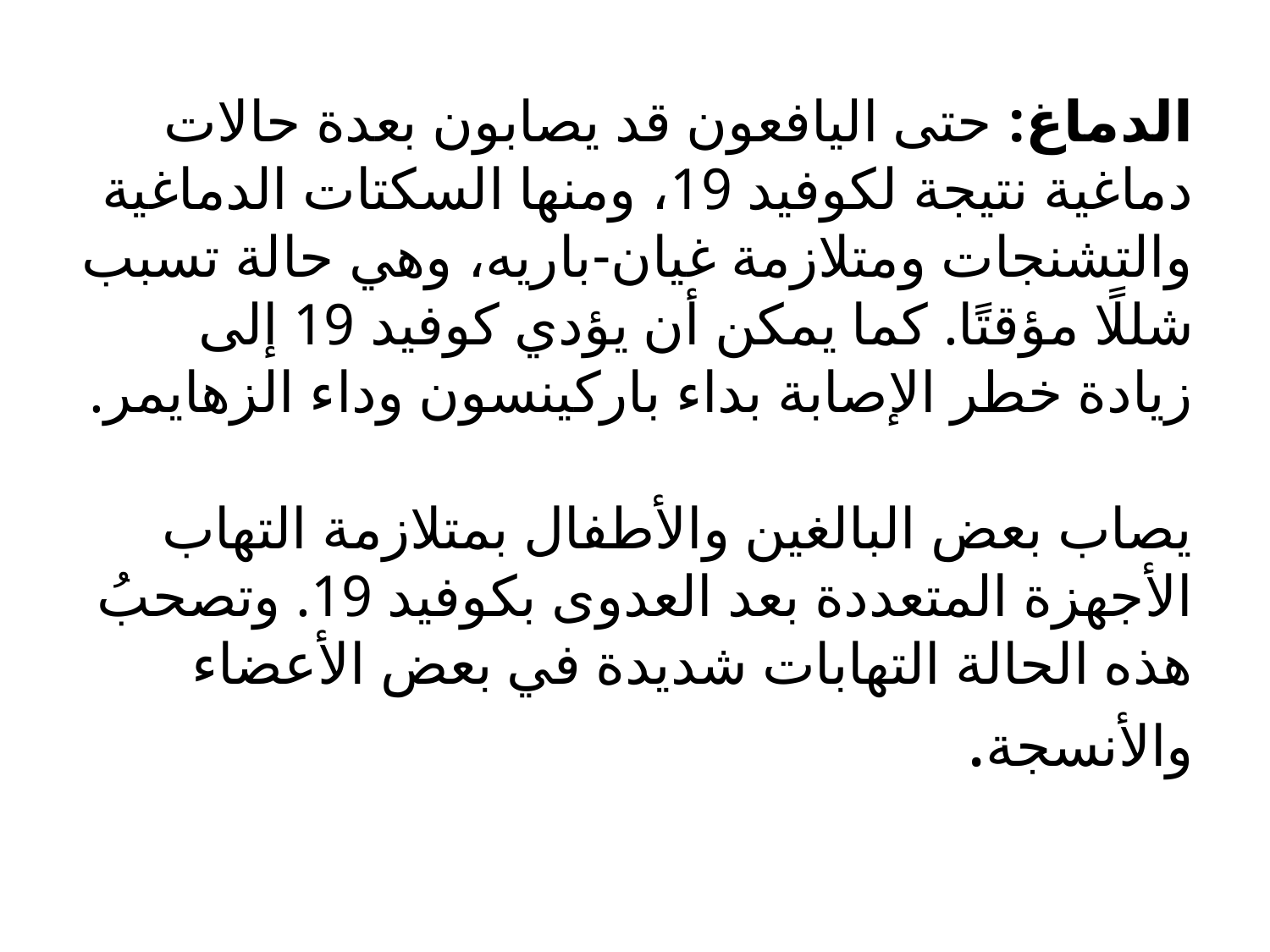

# الدماغ: حتى اليافعون قد يصابون بعدة حالات دماغية نتيجة لكوفيد 19، ومنها السكتات الدماغية والتشنجات ومتلازمة غيان-باريه، وهي حالة تسبب شللًا مؤقتًا. كما يمكن أن يؤدي كوفيد 19 إلى زيادة خطر الإصابة بداء باركينسون وداء الزهايمر. يصاب بعض البالغين والأطفال بمتلازمة التهاب الأجهزة المتعددة بعد العدوى بكوفيد 19. وتصحبُ هذه الحالة التهابات شديدة في بعض الأعضاء والأنسجة.